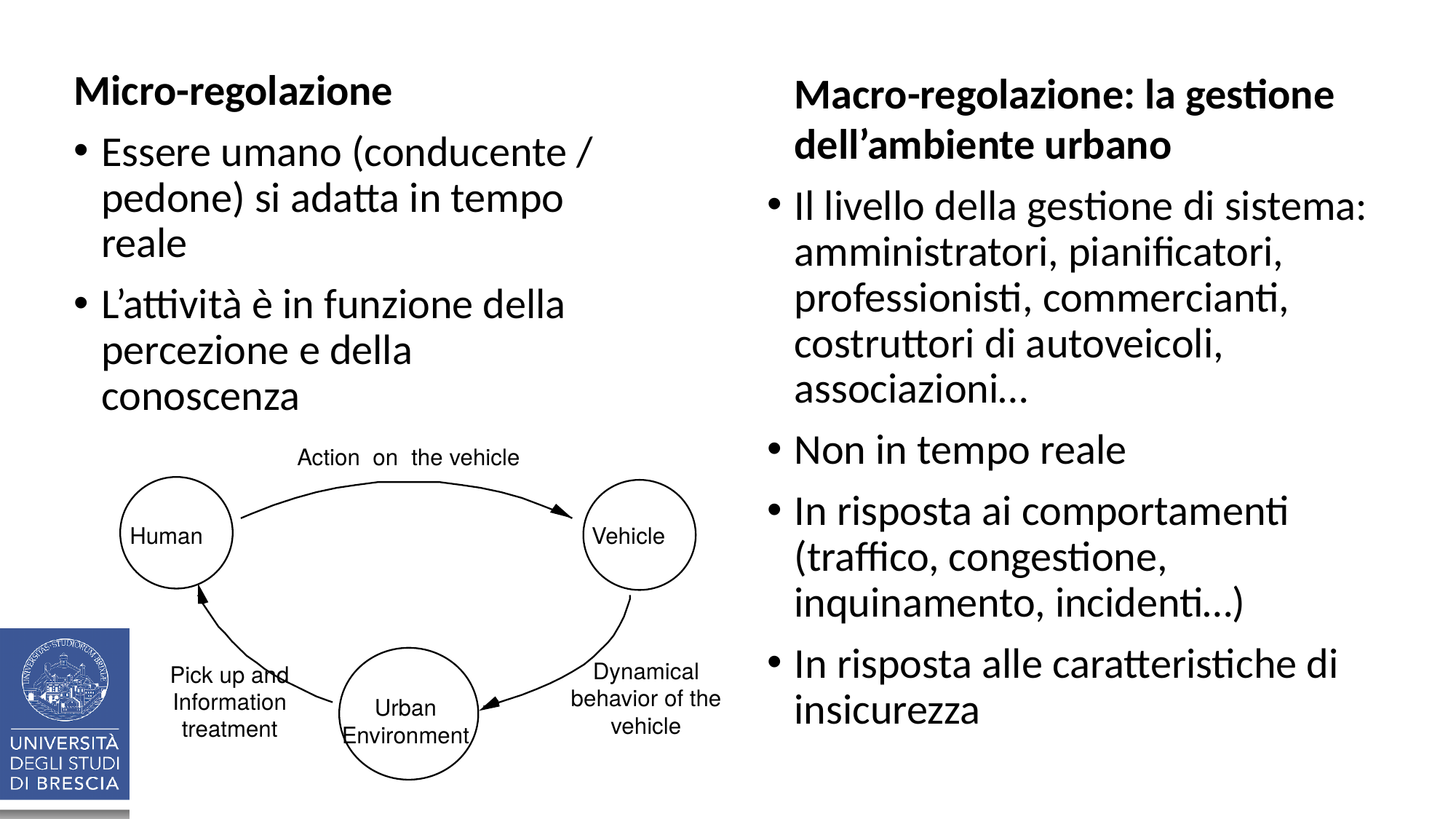

Macro-regolazione: la gestione dell’ambiente urbano
Il livello della gestione di sistema: amministratori, pianificatori, professionisti, commercianti, costruttori di autoveicoli, associazioni…
Non in tempo reale
In risposta ai comportamenti (traffico, congestione, inquinamento, incidenti…)
In risposta alle caratteristiche di insicurezza
Micro-regolazione
Essere umano (conducente / pedone) si adatta in tempo reale
L’attività è in funzione della percezione e della conoscenza

Action  on  the vehicle

Human
Vehicle

Dynamical behavior of the vehicle
Pick up and
Information
treatment

Urban
Environment